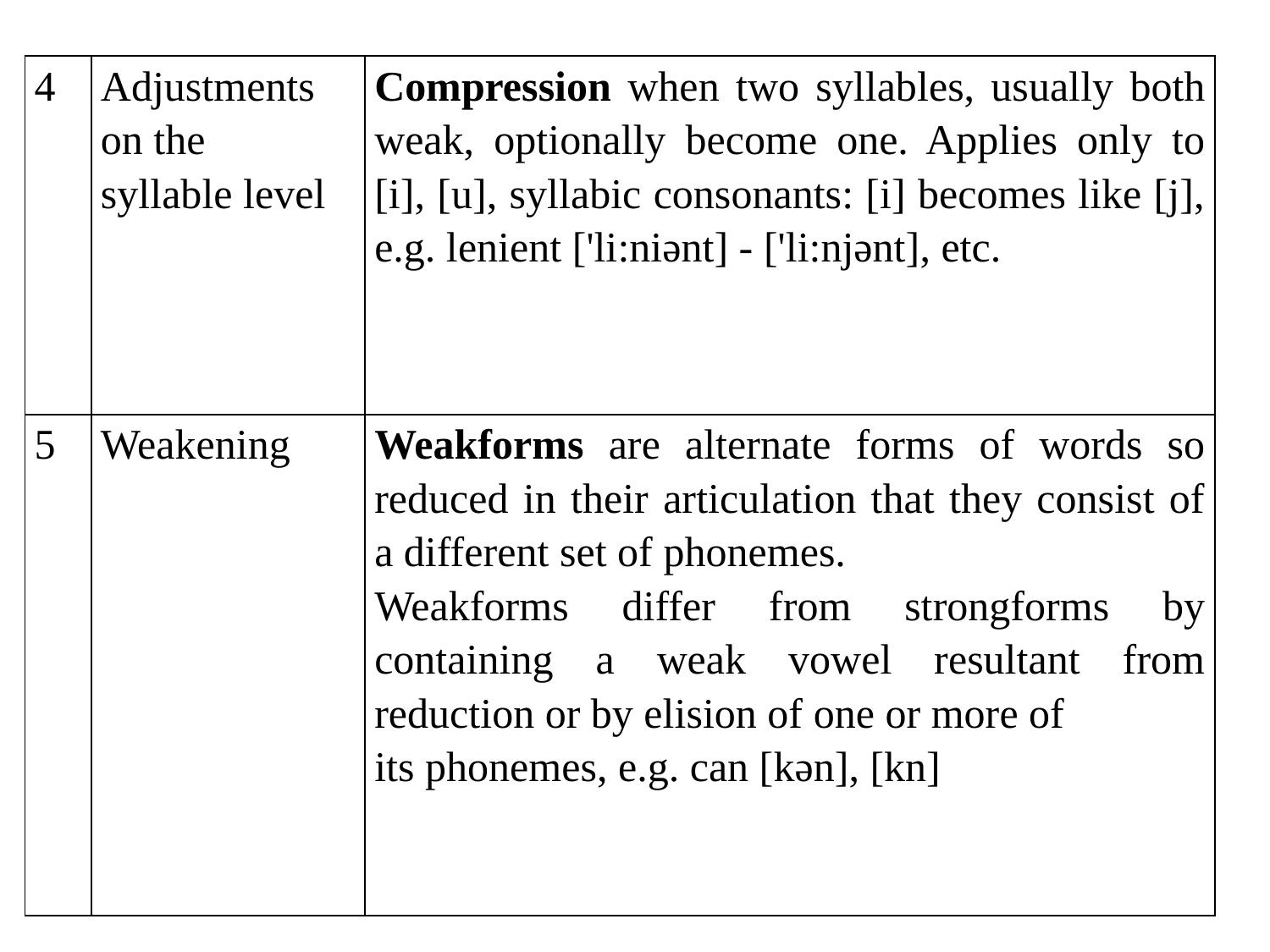

| 4 | Adjustments on the syllable level | Compression when two syllables, usually both weak, optionally become one. Applies only to [i], [u], syllabic consonants: [i] becomes like [j], e.g. lenient ['li:niənt] - ['li:njənt], etc. |
| --- | --- | --- |
| 5 | Weakening | Weakforms are alternate forms of words so reduced in their articulation that they consist of a different set of phonemes. Weakforms differ from strongforms by containing a weak vowel resultant from reduction or by elision of one or more of its phonemes, e.g. can [kən], [kn] |